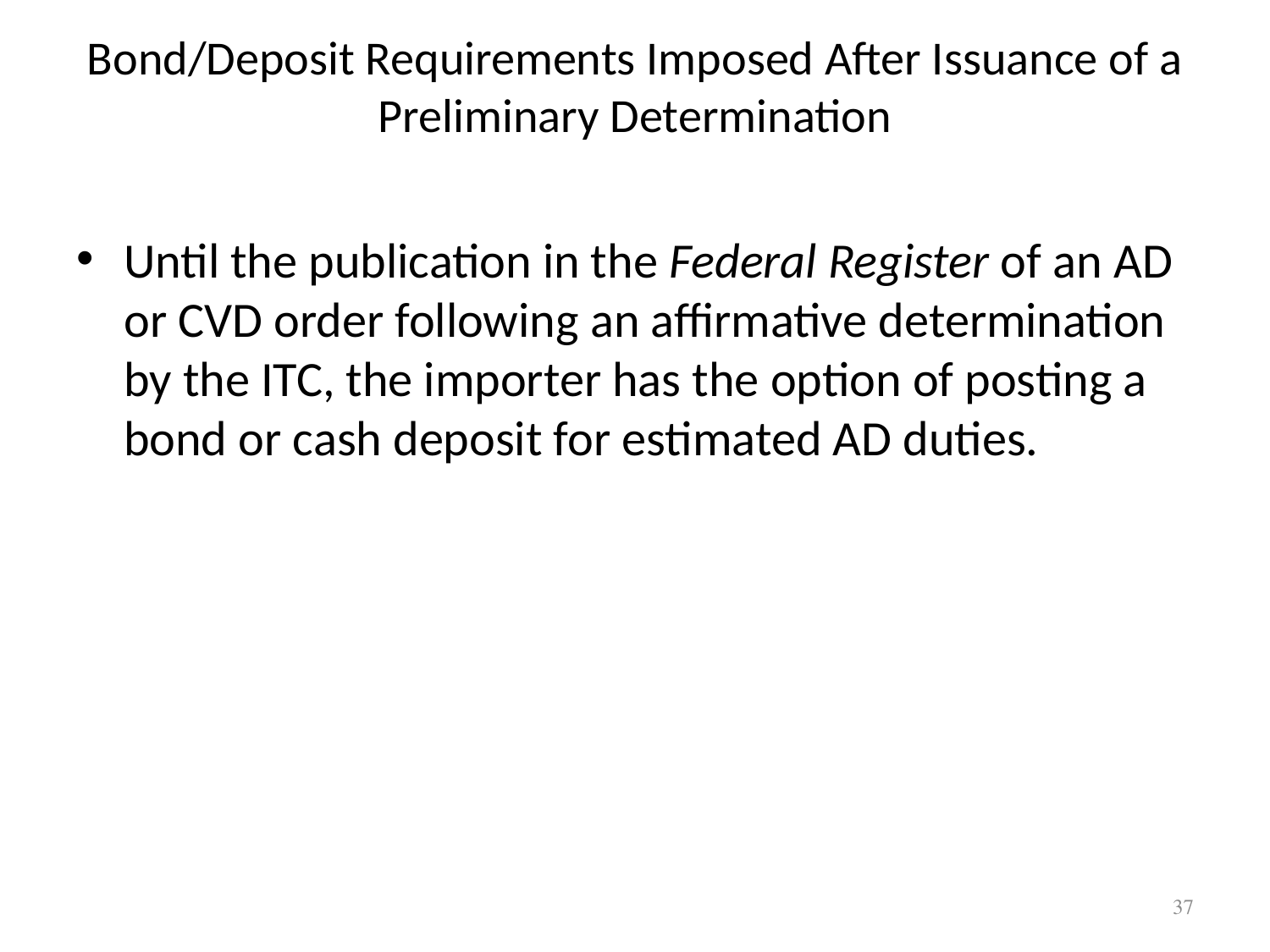

# Bond/Deposit Requirements Imposed After Issuance of a Preliminary Determination
Until the publication in the Federal Register of an AD or CVD order following an affirmative determination by the ITC, the importer has the option of posting a bond or cash deposit for estimated AD duties.
37